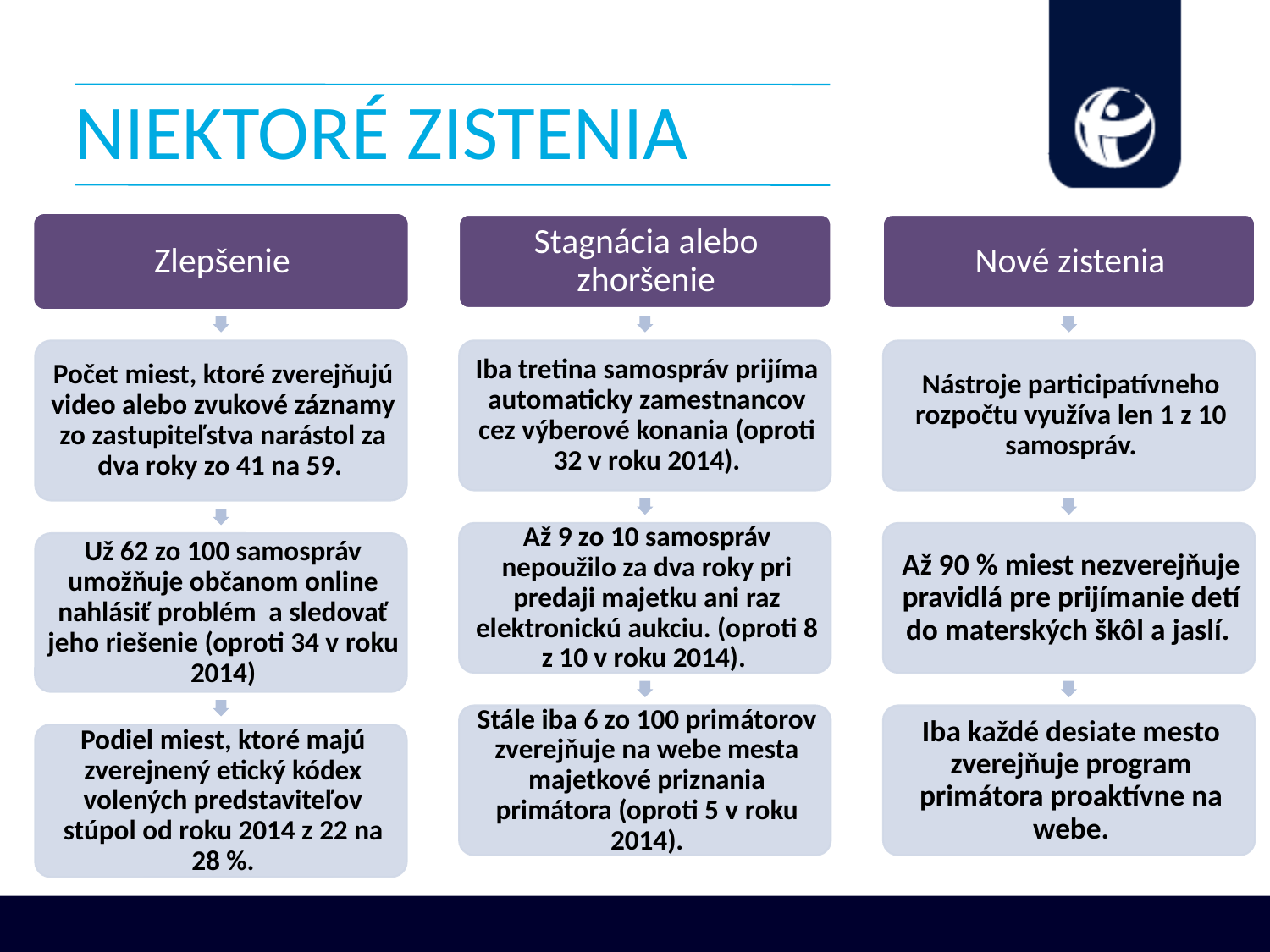

# NIEKTORÉ ZISTENIA
Zlepšenie
Počet miest, ktoré zverejňujú video alebo zvukové záznamy zo zastupiteľstva narástol za dva roky zo 41 na 59.
Už 62 zo 100 samospráv umožňuje občanom online nahlásiť problém  a sledovať jeho riešenie (oproti 34 v roku 2014)
Podiel miest, ktoré majú zverejnený etický kódex volených predstaviteľov stúpol od roku 2014 z 22 na 28 %.
Stagnácia alebo zhoršenie
Iba tretina samospráv prijíma automaticky zamestnancov cez výberové konania (oproti 32 v roku 2014).
Až 9 zo 10 samospráv nepoužilo za dva roky pri predaji majetku ani raz elektronickú aukciu. (oproti 8 z 10 v roku 2014).
Stále iba 6 zo 100 primátorov zverejňuje na webe mesta majetkové priznania primátora (oproti 5 v roku 2014).
Nové zistenia
Nástroje participatívneho rozpočtu využíva len 1 z 10 samospráv.
Až 90 % miest nezverejňuje pravidlá pre prijímanie detí do materských škôl a jaslí.
Iba každé desiate mesto zverejňuje program primátora proaktívne na webe.